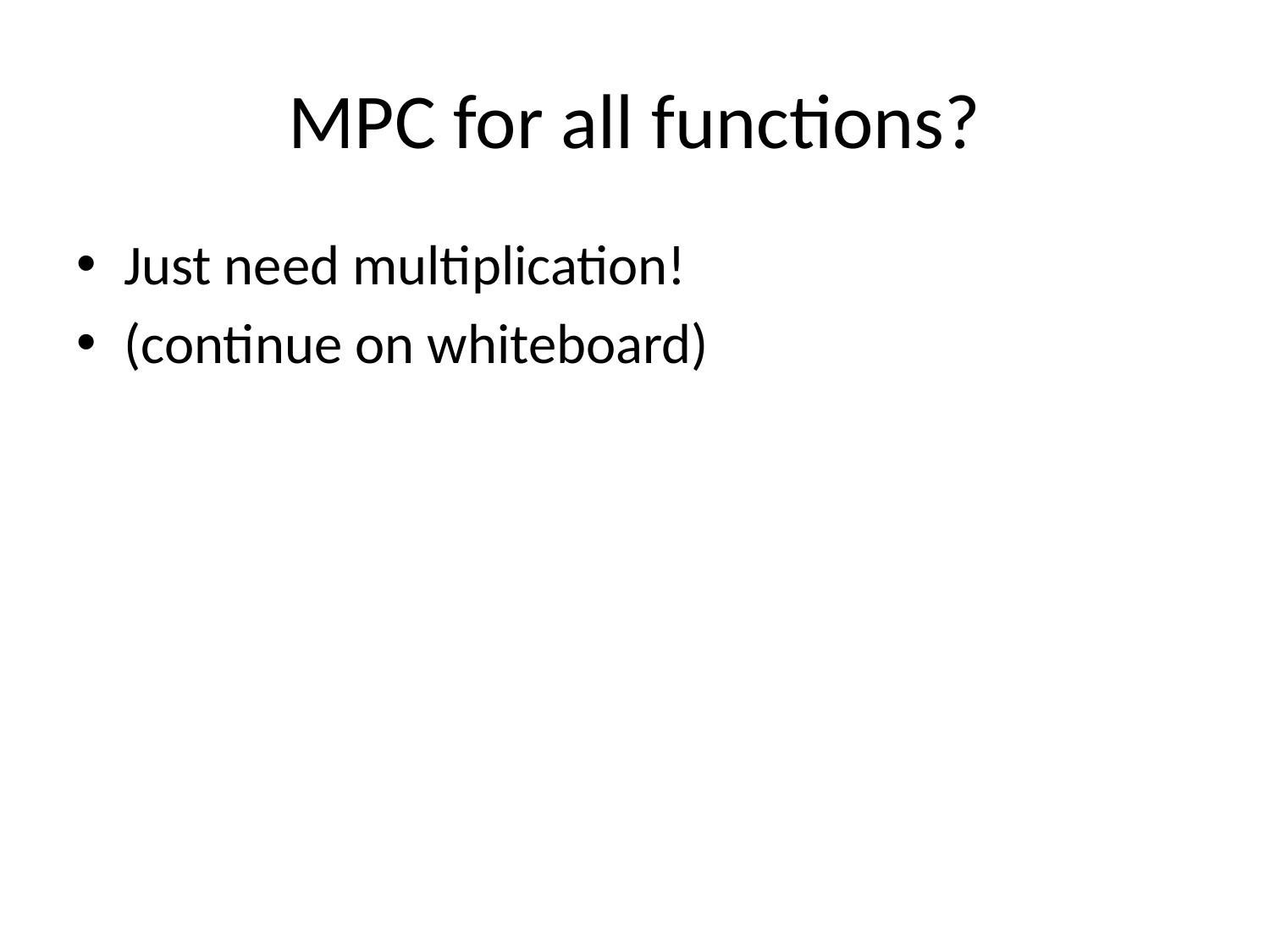

# MPC for all functions?
Just need multiplication!
(continue on whiteboard)